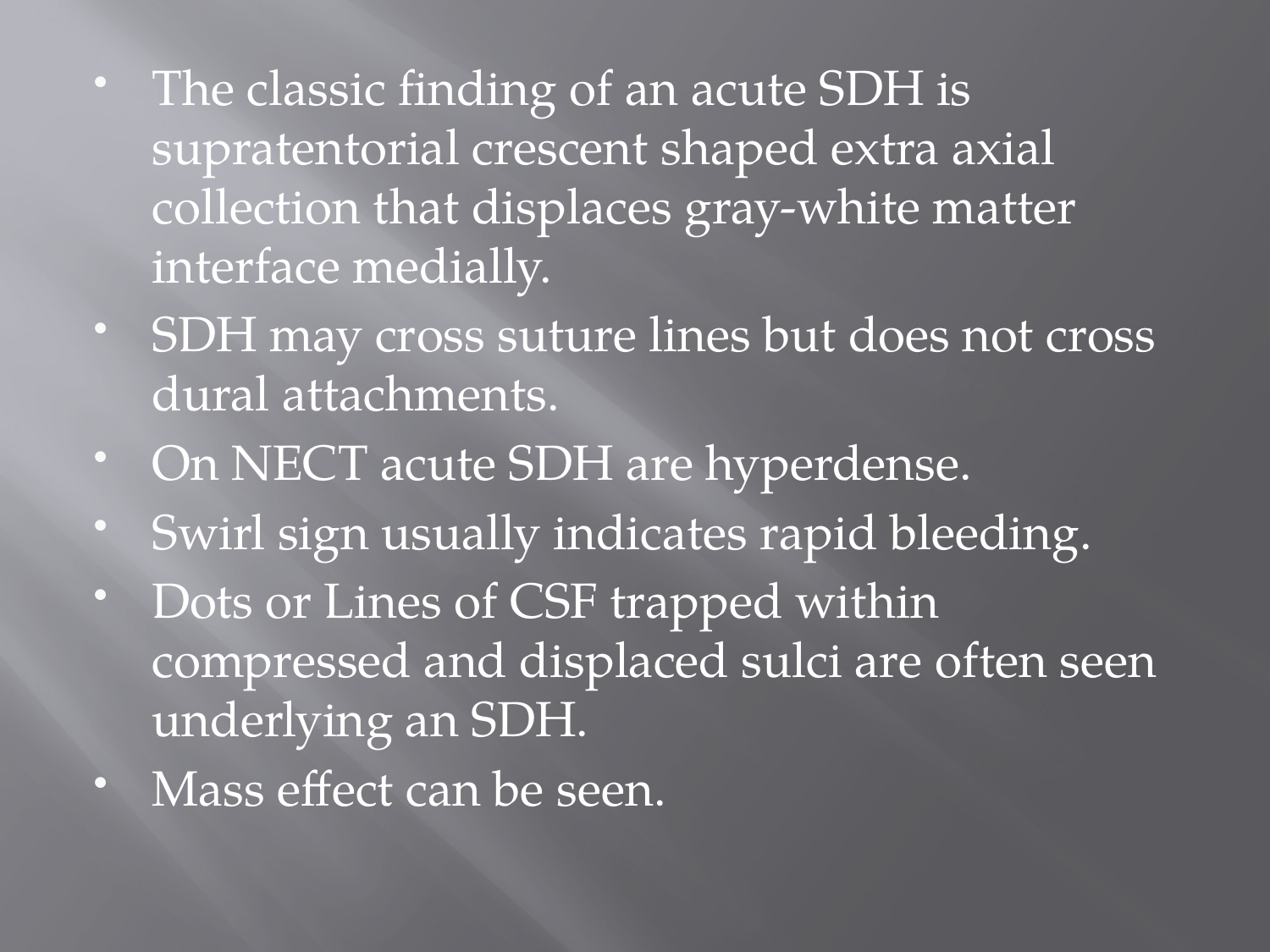

#
The classic finding of an acute SDH is supratentorial crescent shaped extra axial collection that displaces gray-white matter interface medially.
SDH may cross suture lines but does not cross dural attachments.
On NECT acute SDH are hyperdense.
Swirl sign usually indicates rapid bleeding.
Dots or Lines of CSF trapped within compressed and displaced sulci are often seen underlying an SDH.
Mass effect can be seen.